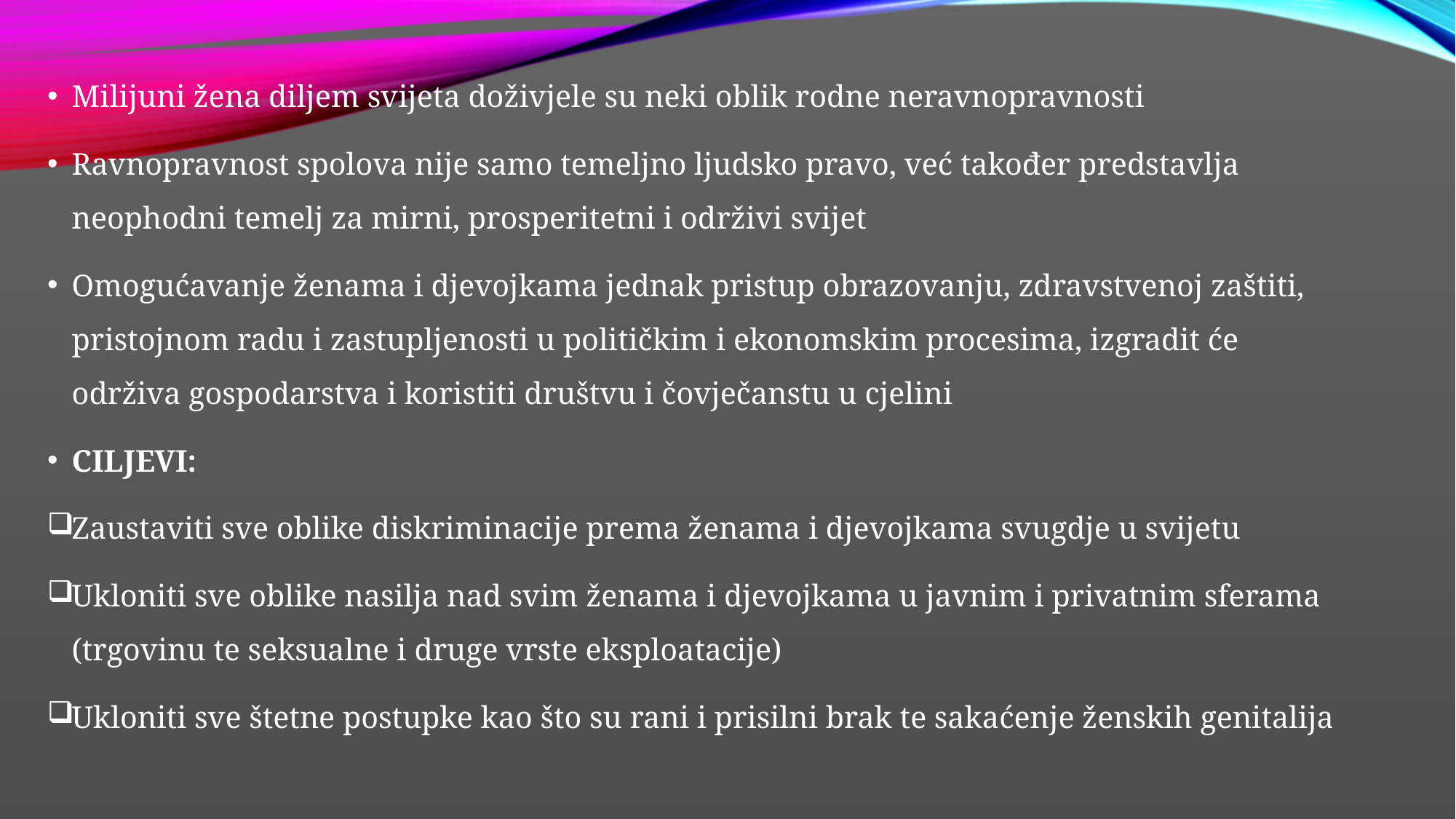

Milijuni žena diljem svijeta doživjele su neki oblik rodne neravnopravnosti
Ravnopravnost spolova nije samo temeljno ljudsko pravo, već također predstavlja neophodni temelj za mirni, prosperitetni i održivi svijet
Omogućavanje ženama i djevojkama jednak pristup obrazovanju, zdravstvenoj zaštiti, pristojnom radu i zastupljenosti u političkim i ekonomskim procesima, izgradit će održiva gospodarstva i koristiti društvu i čovječanstu u cjelini
CILJEVI:
Zaustaviti sve oblike diskriminacije prema ženama i djevojkama svugdje u svijetu
Ukloniti sve oblike nasilja nad svim ženama i djevojkama u javnim i privatnim sferama (trgovinu te seksualne i druge vrste eksploatacije)
Ukloniti sve štetne postupke kao što su rani i prisilni brak te sakaćenje ženskih genitalija